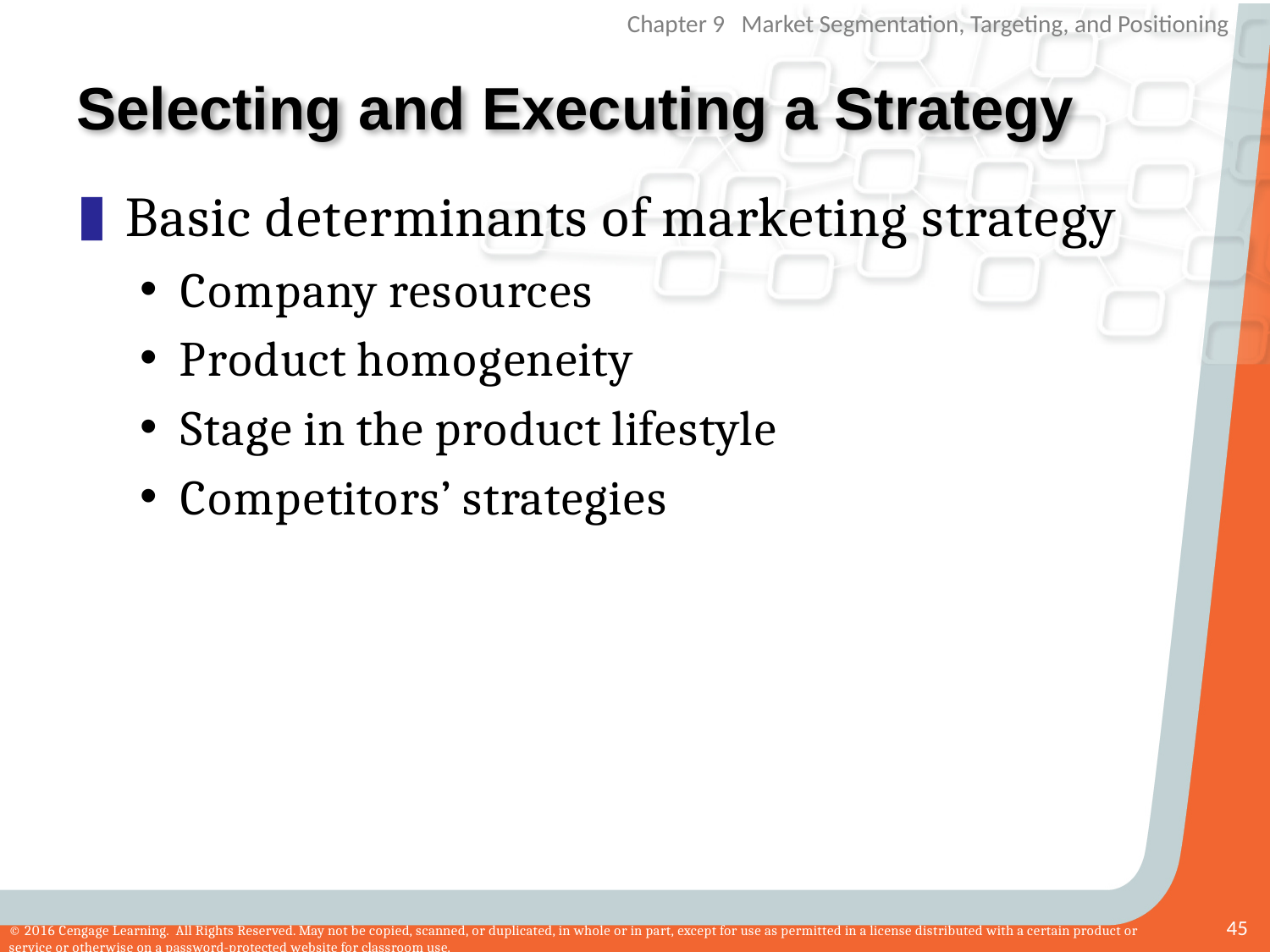

# Selecting and Executing a Strategy
Basic determinants of marketing strategy
Company resources
Product homogeneity
Stage in the product lifestyle
Competitors’ strategies

45